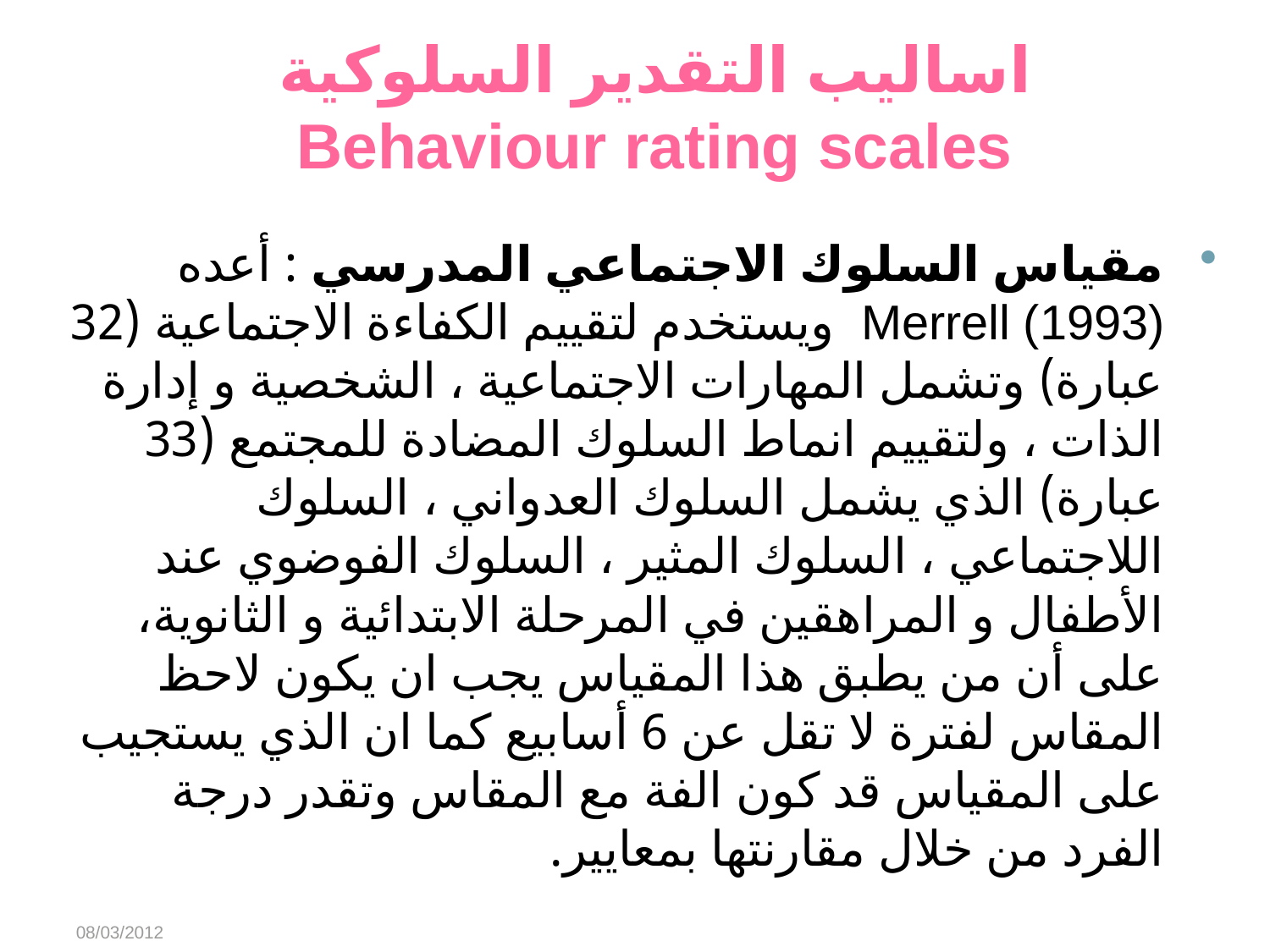

# اساليب التقدير السلوكية Behaviour rating scales
مقياس السلوك الاجتماعي المدرسي : أعده Merrell (1993)  ويستخدم لتقييم الكفاءة الاجتماعية (32 عبارة) وتشمل المهارات الاجتماعية ، الشخصية و إدارة الذات ، ولتقييم انماط السلوك المضادة للمجتمع (33 عبارة) الذي يشمل السلوك العدواني ، السلوك اللاجتماعي ، السلوك المثير ، السلوك الفوضوي عند الأطفال و المراهقين في المرحلة الابتدائية و الثانوية، على أن من يطبق هذا المقياس يجب ان يكون لاحظ المقاس لفترة لا تقل عن 6 أسابيع كما ان الذي يستجيب على المقياس قد كون الفة مع المقاس وتقدر درجة الفرد من خلال مقارنتها بمعايير.

08/03/2012
Abeer Alharbi
19